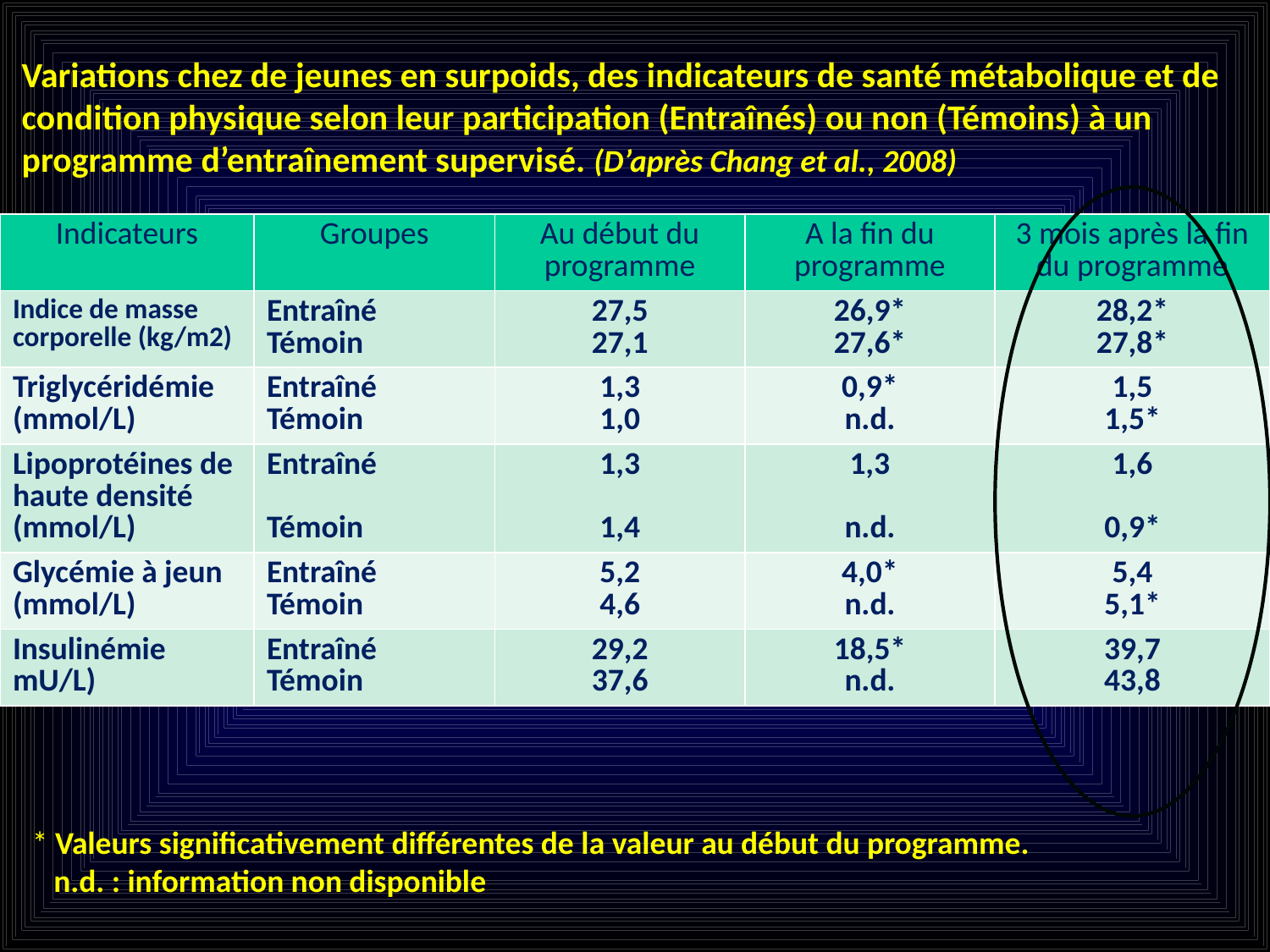

Variations chez de jeunes en surpoids, des indicateurs de santé métabolique et de
condition physique selon leur participation (Entraînés) ou non (Témoins) à un
programme d’entraînement supervisé. (D’après Chang et al., 2008)

| Indicateurs | Groupes | Au début du programme | A la fin du programme | 3 mois après la fin du programme |
| --- | --- | --- | --- | --- |
| Indice de masse corporelle (kg/m2) | Entraîné Témoin | 27,5 27,1 | 26,9\* 27,6\* | 28,2\* 27,8\* |
| Triglycéridémie (mmol/L) | Entraîné Témoin | 1,3 1,0 | 0,9\* n.d. | 1,5 1,5\* |
| Lipoprotéines de haute densité (mmol/L) | Entraîné Témoin | 1,3 1,4 | 1,3 n.d. | 1,6 0,9\* |
| Glycémie à jeun (mmol/L) | Entraîné Témoin | 5,2 4,6 | 4,0\* n.d. | 5,4 5,1\* |
| Insulinémie mU/L) | Entraîné Témoin | 29,2 37,6 | 18,5\* n.d. | 39,7 43,8 |
|  |  |  |  |  |
| --- | --- | --- | --- | --- |
* Valeurs significativement différentes de la valeur au début du programme.
   n.d. : information non disponible